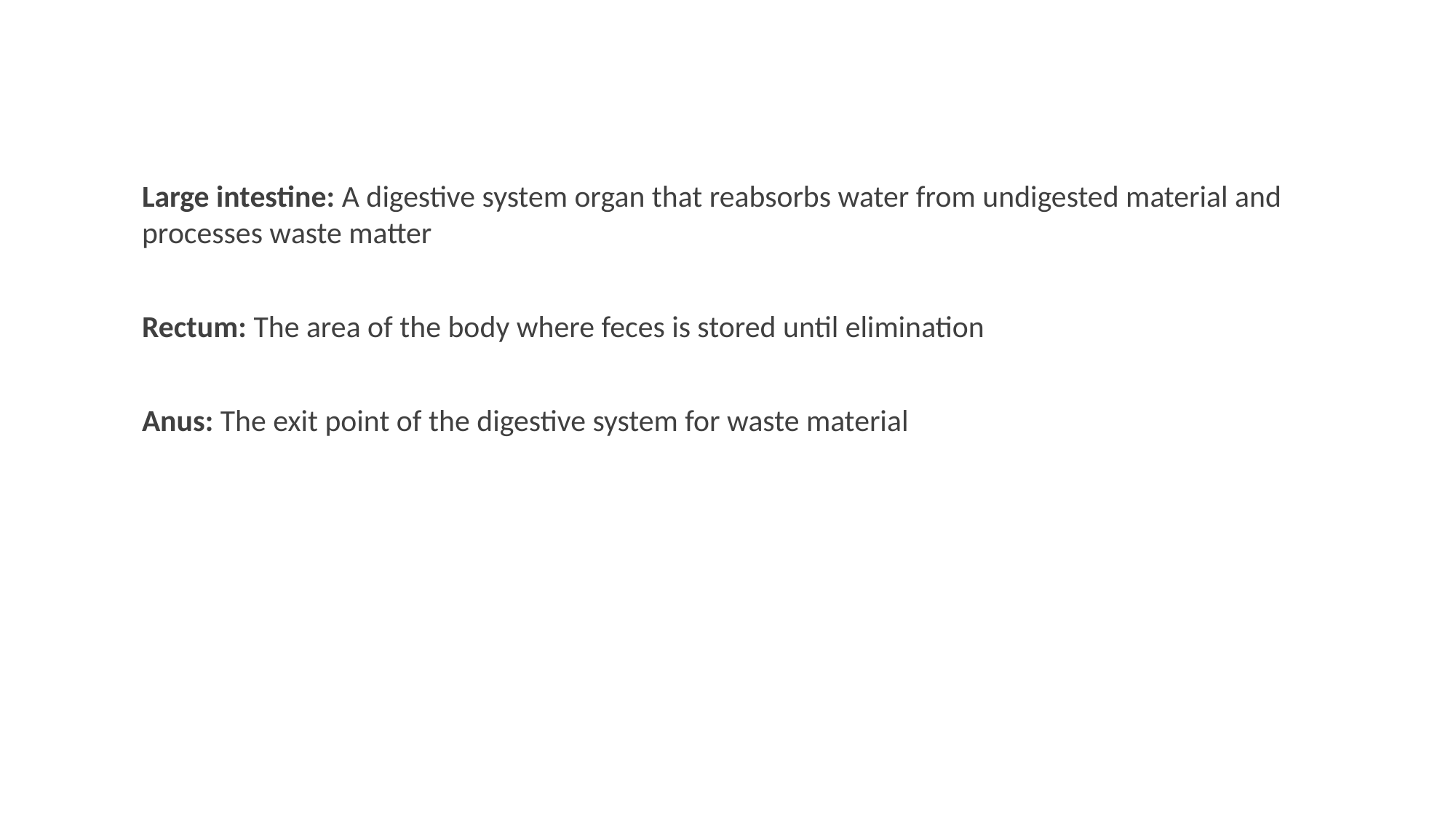

Large intestine: A digestive system organ that reabsorbs water from undigested material and processes waste matter
Rectum: The area of the body where feces is stored until elimination
Anus: The exit point of the digestive system for waste material